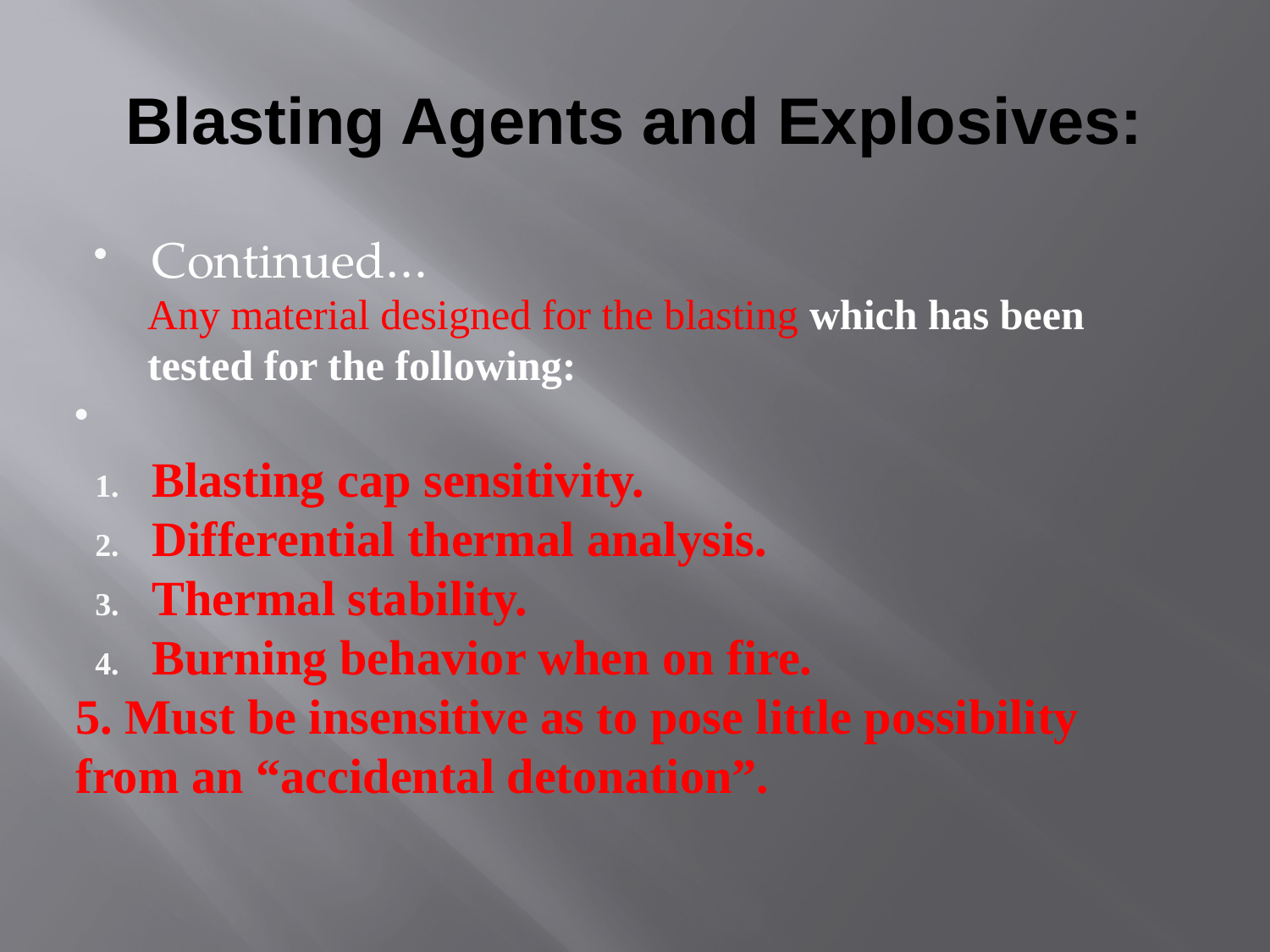

# Blasting Agents and Explosives:
Continued…
Any material designed for the blasting which has been tested for the following:

Blasting cap sensitivity.
Differential thermal analysis.
Thermal stability.
Burning behavior when on fire.
5. Must be insensitive as to pose little possibility from an “accidental detonation”.